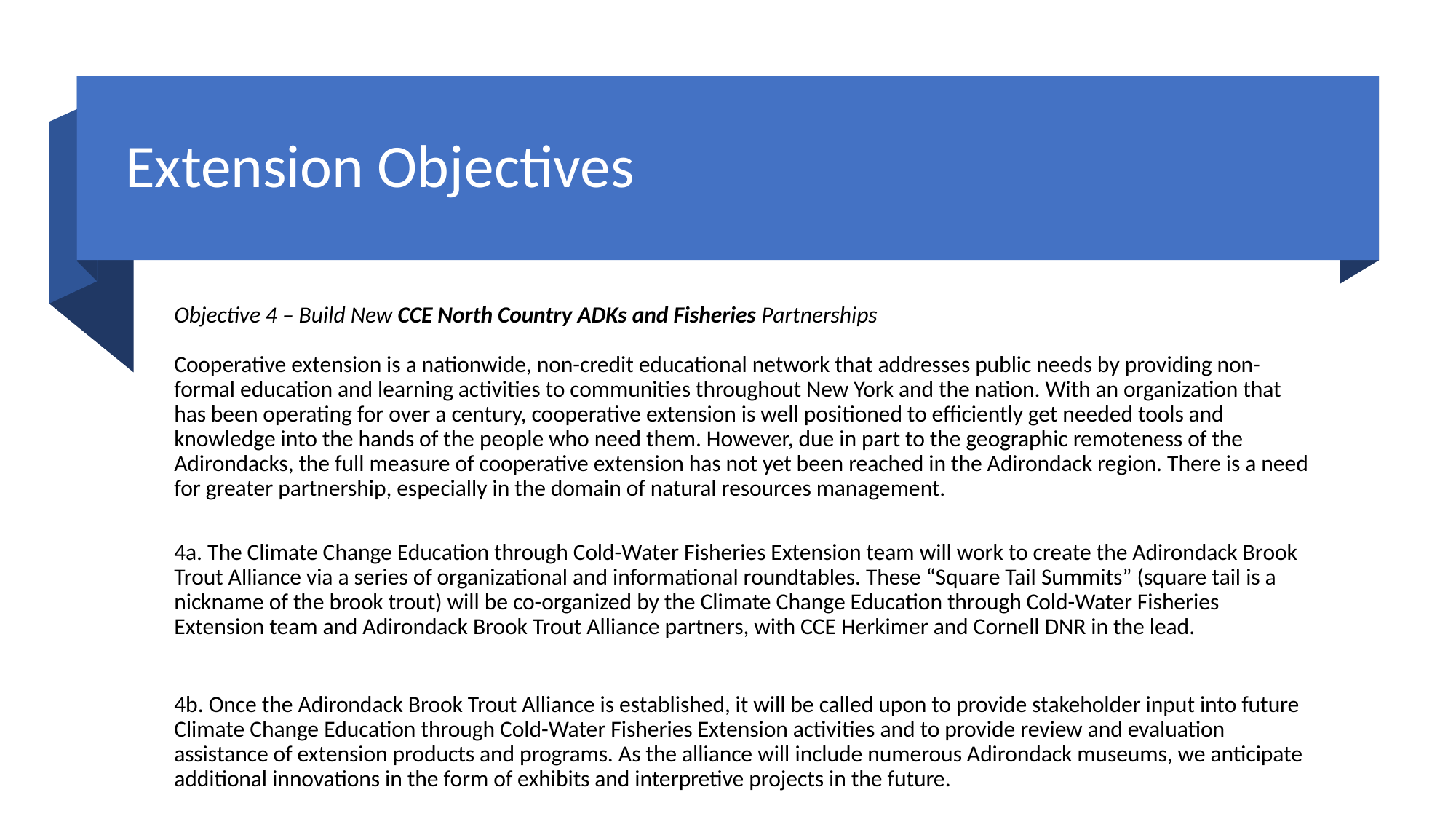

# Extension Objectives

Objective 4 – Build New CCE North Country ADKs and Fisheries Partnerships

Cooperative extension is a nationwide, non-credit educational network that addresses public needs by providing non-formal education and learning activities to communities throughout New York and the nation. With an organization that has been operating for over a century, cooperative extension is well positioned to efficiently get needed tools and knowledge into the hands of the people who need them. However, due in part to the geographic remoteness of the Adirondacks, the full measure of cooperative extension has not yet been reached in the Adirondack region. There is a need for greater partnership, especially in the domain of natural resources management.

4a. The Climate Change Education through Cold-Water Fisheries Extension team will work to create the Adirondack Brook Trout Alliance via a series of organizational and informational roundtables. These “Square Tail Summits” (square tail is a nickname of the brook trout) will be co-organized by the Climate Change Education through Cold-Water Fisheries Extension team and Adirondack Brook Trout Alliance partners, with CCE Herkimer and Cornell DNR in the lead.

4b. Once the Adirondack Brook Trout Alliance is established, it will be called upon to provide stakeholder input into future Climate Change Education through Cold-Water Fisheries Extension activities and to provide review and evaluation assistance of extension products and programs. As the alliance will include numerous Adirondack museums, we anticipate additional innovations in the form of exhibits and interpretive projects in the future.